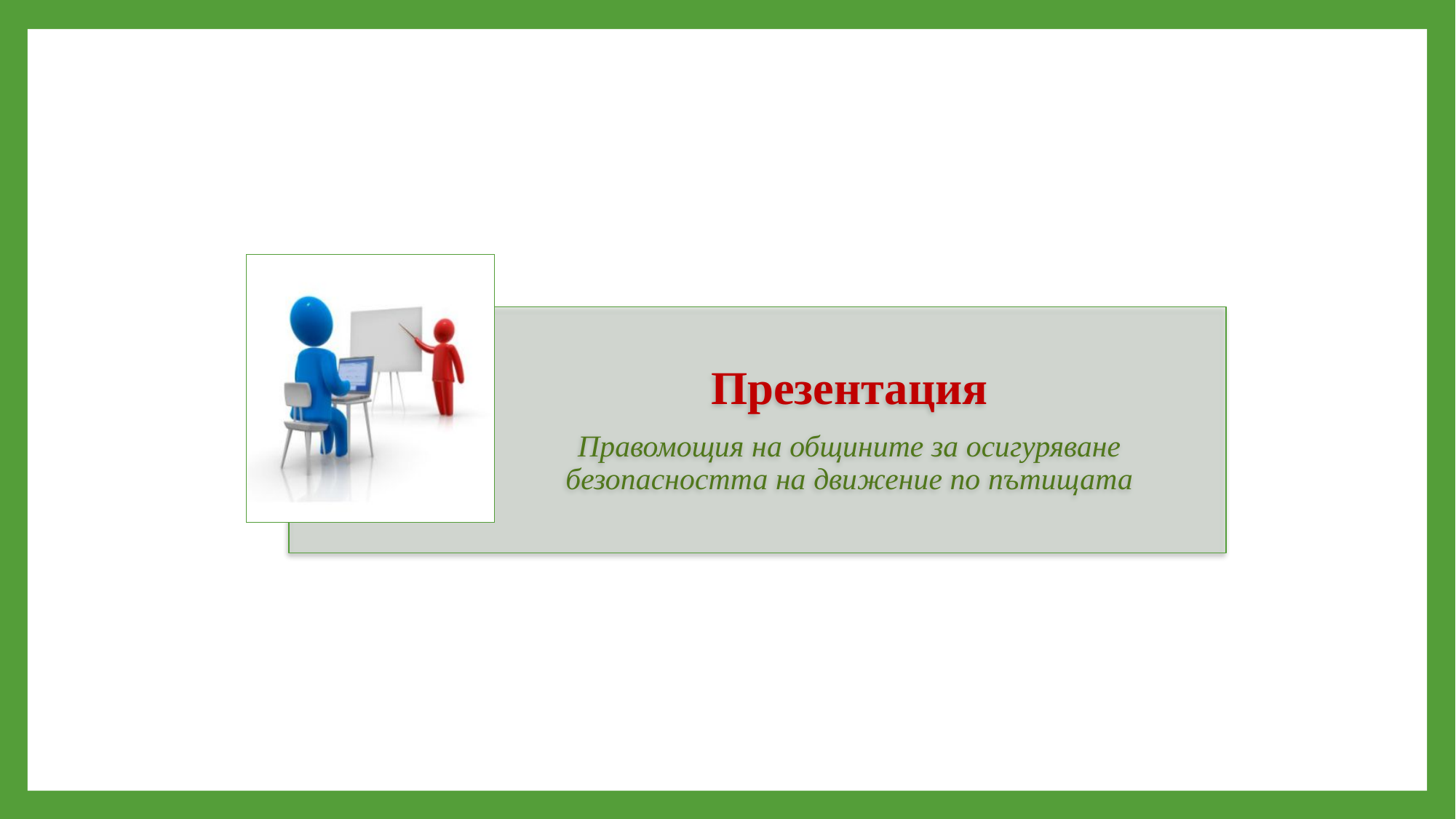

Презентация
Правомощия на общините за осигуряване безопасността на движение по пътищата